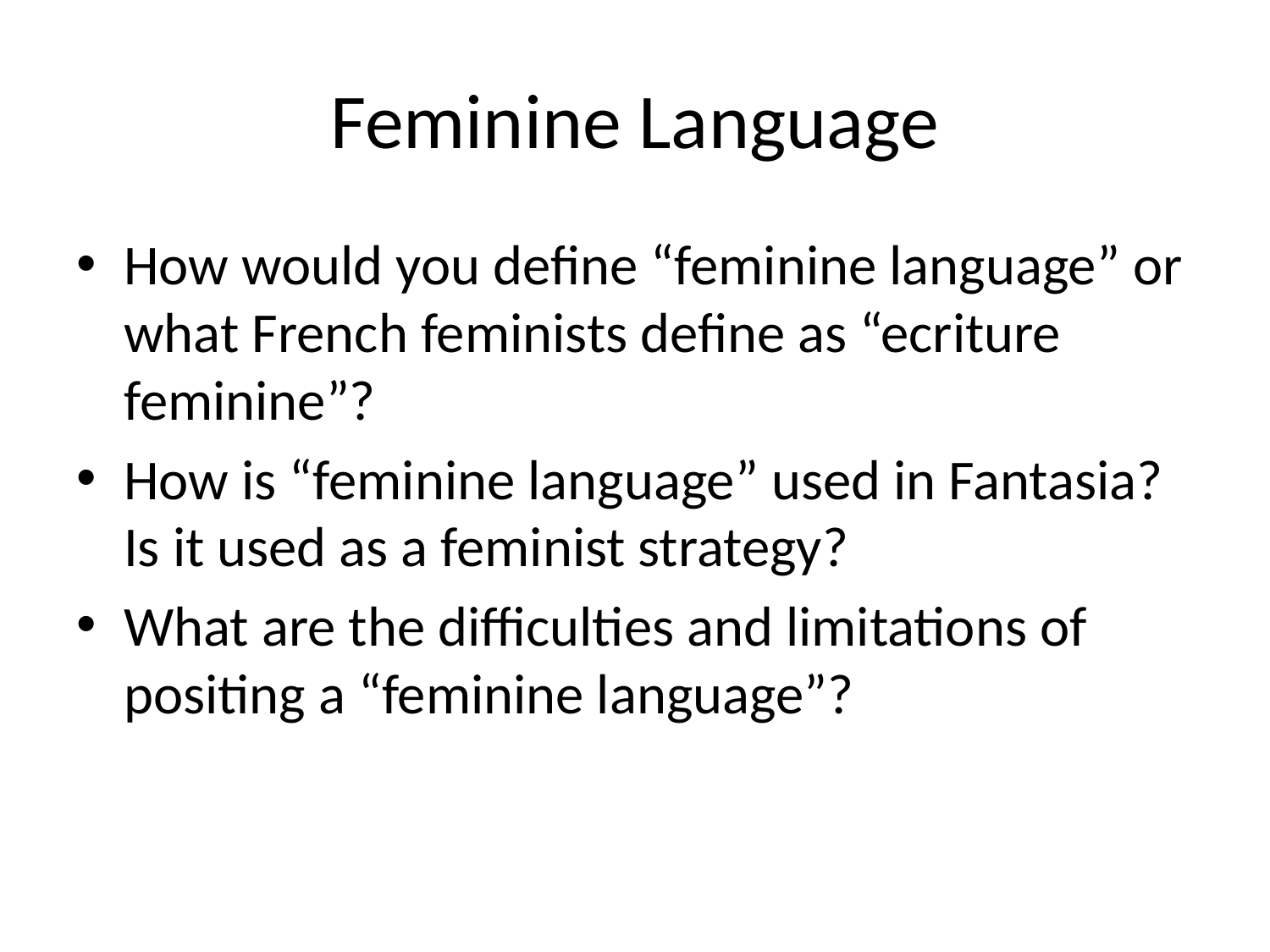

# Feminine Language
How would you define “feminine language” or what French feminists define as “ecriture feminine”?
How is “feminine language” used in Fantasia? Is it used as a feminist strategy?
What are the difficulties and limitations of positing a “feminine language”?